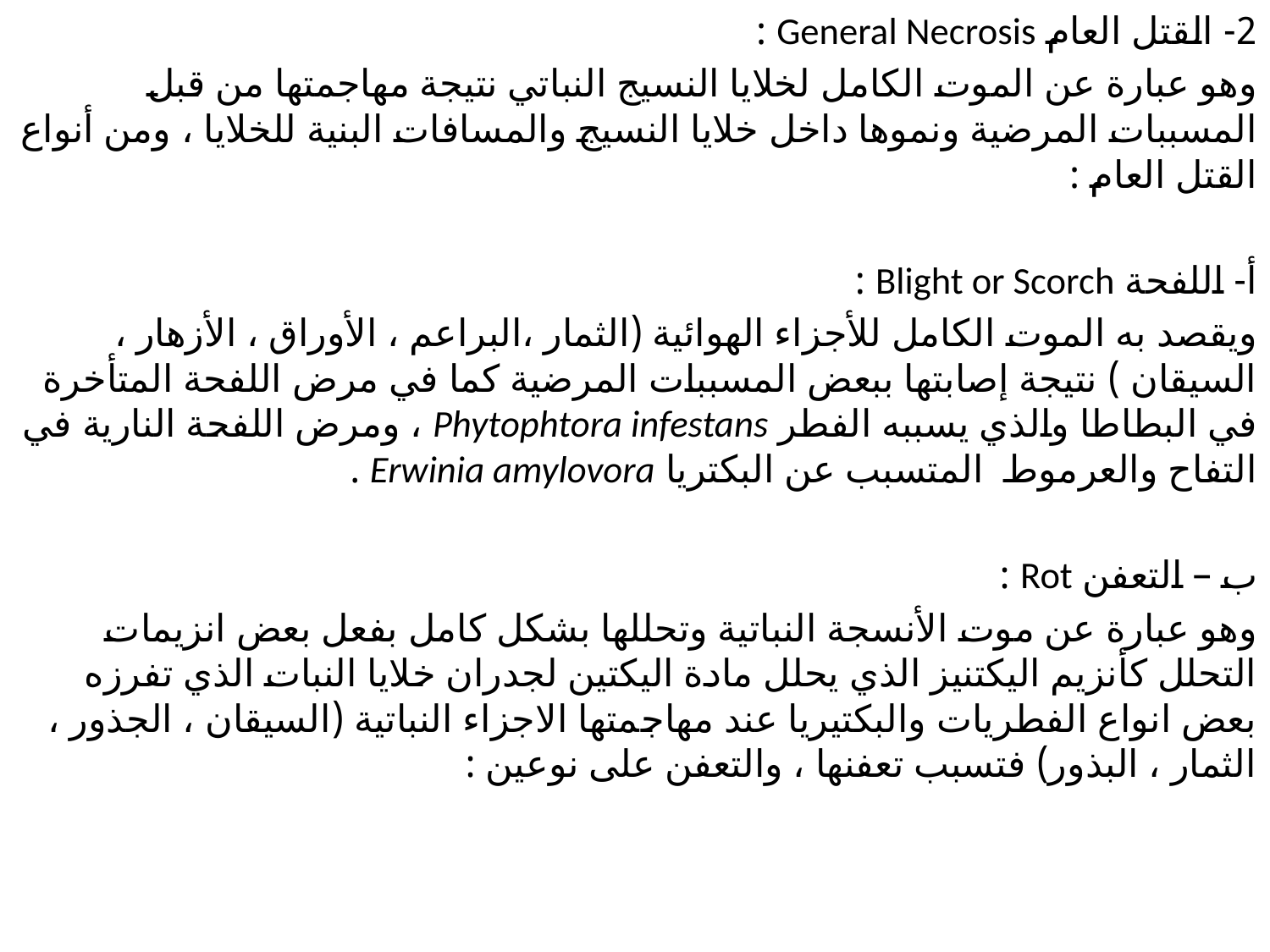

2- القتل العام General Necrosis :
وهو عبارة عن الموت الكامل لخلايا النسيج النباتي نتيجة مهاجمتها من قبل المسببات المرضية ونموها داخل خلايا النسيج والمسافات البنية للخلايا ، ومن أنواع القتل العام :

أ- اللفحة Blight or Scorch :
ويقصد به الموت الكامل للأجزاء الهوائية (الثمار ،البراعم ، الأوراق ، الأزهار ، السيقان ) نتيجة إصابتها ببعض المسببات المرضية كما في مرض اللفحة المتأخرة في البطاطا والذي يسببه الفطر Phytophtora infestans ، ومرض اللفحة النارية في التفاح والعرموط  المتسبب عن البكتريا Erwinia amylovora .

ب – التعفن Rot :
وهو عبارة عن موت الأنسجة النباتية وتحللها بشكل كامل بفعل بعض انزيمات التحلل كأنزيم اليكتنيز الذي يحلل مادة اليكتين لجدران خلايا النبات الذي تفرزه بعض انواع الفطريات والبكتيريا عند مهاجمتها الاجزاء النباتية (السيقان ، الجذور ، الثمار ، البذور) فتسبب تعفنها ، والتعفن على نوعين :